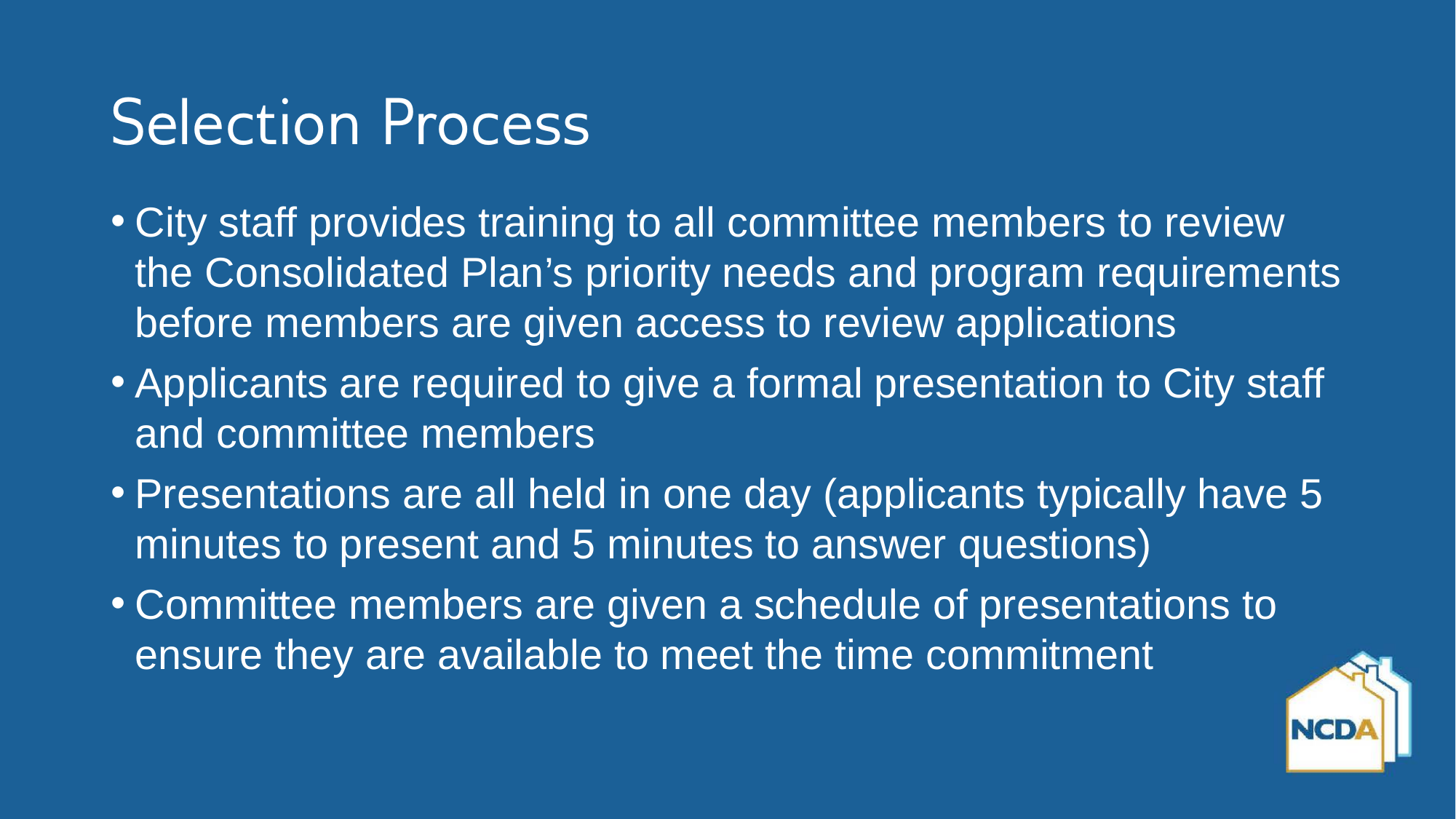

# Selection Process
City staff provides training to all committee members to review the Consolidated Plan’s priority needs and program requirements before members are given access to review applications
Applicants are required to give a formal presentation to City staff and committee members
Presentations are all held in one day (applicants typically have 5 minutes to present and 5 minutes to answer questions)
Committee members are given a schedule of presentations to ensure they are available to meet the time commitment